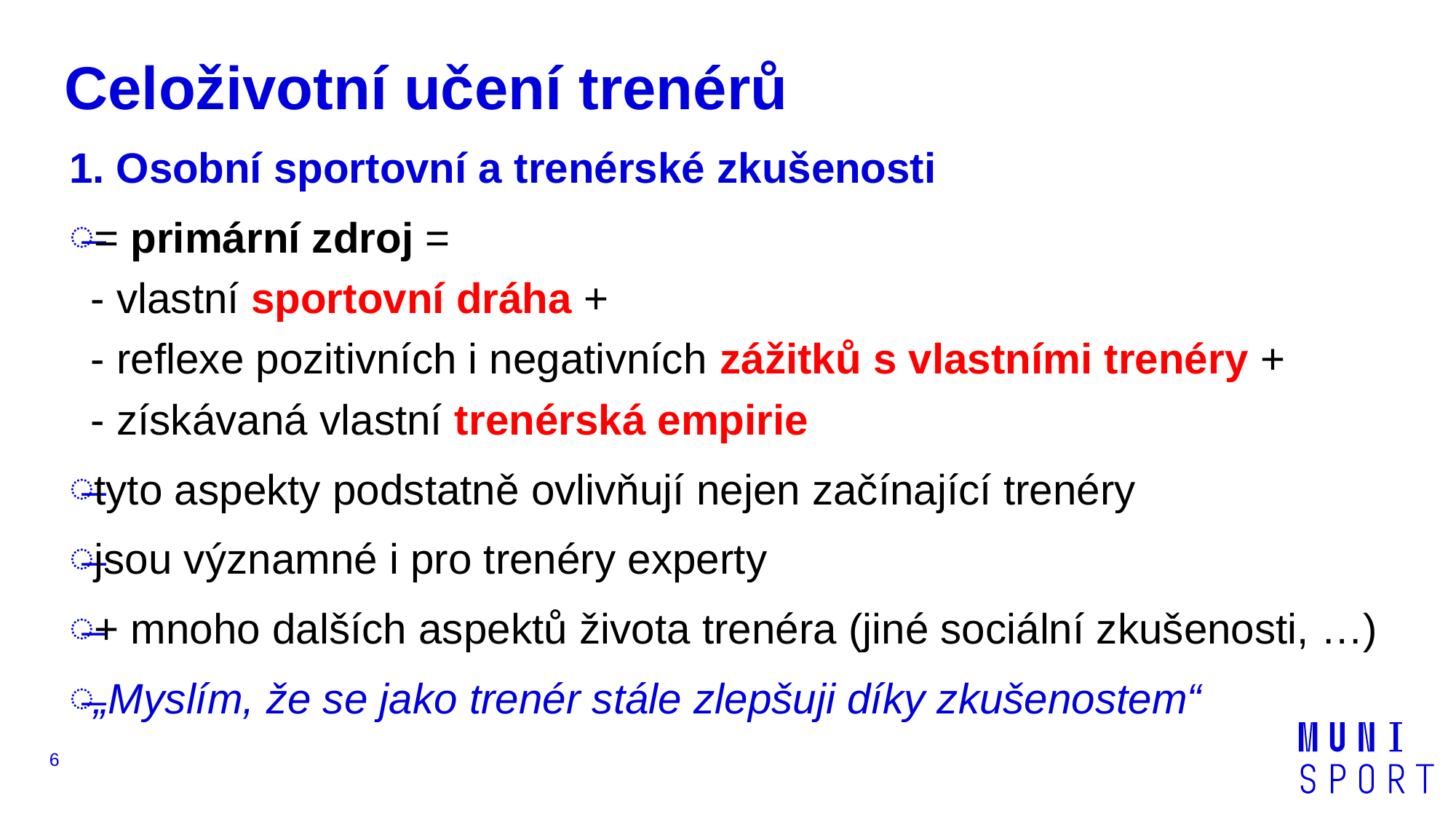

# Celoživotní učení trenérů
1. Osobní sportovní a trenérské zkušenosti
= primární zdroj =
- vlastní sportovní dráha +
- reflexe pozitivních i negativních zážitků s vlastními trenéry +
- získávaná vlastní trenérská empirie
tyto aspekty podstatně ovlivňují nejen začínající trenéry
jsou významné i pro trenéry experty
+ mnoho dalších aspektů života trenéra (jiné sociální zkušenosti, …)
„Myslím, že se jako trenér stále zlepšuji díky zkušenostem“

6